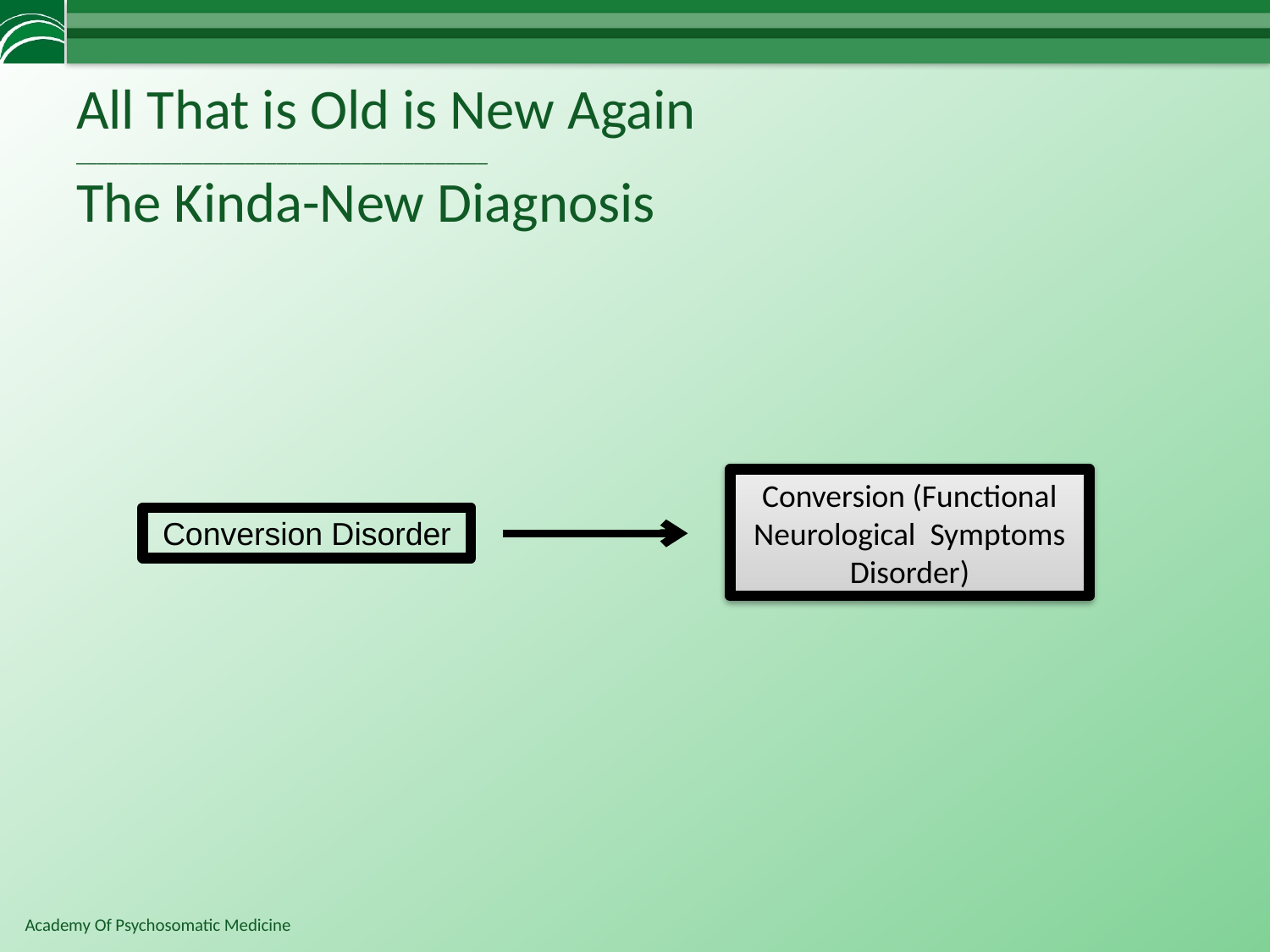

# All That is Old is New Again _______________________________________ The Kinda-New Diagnosis
Conversion (Functional Neurological  Symptoms Disorder)
Conversion Disorder